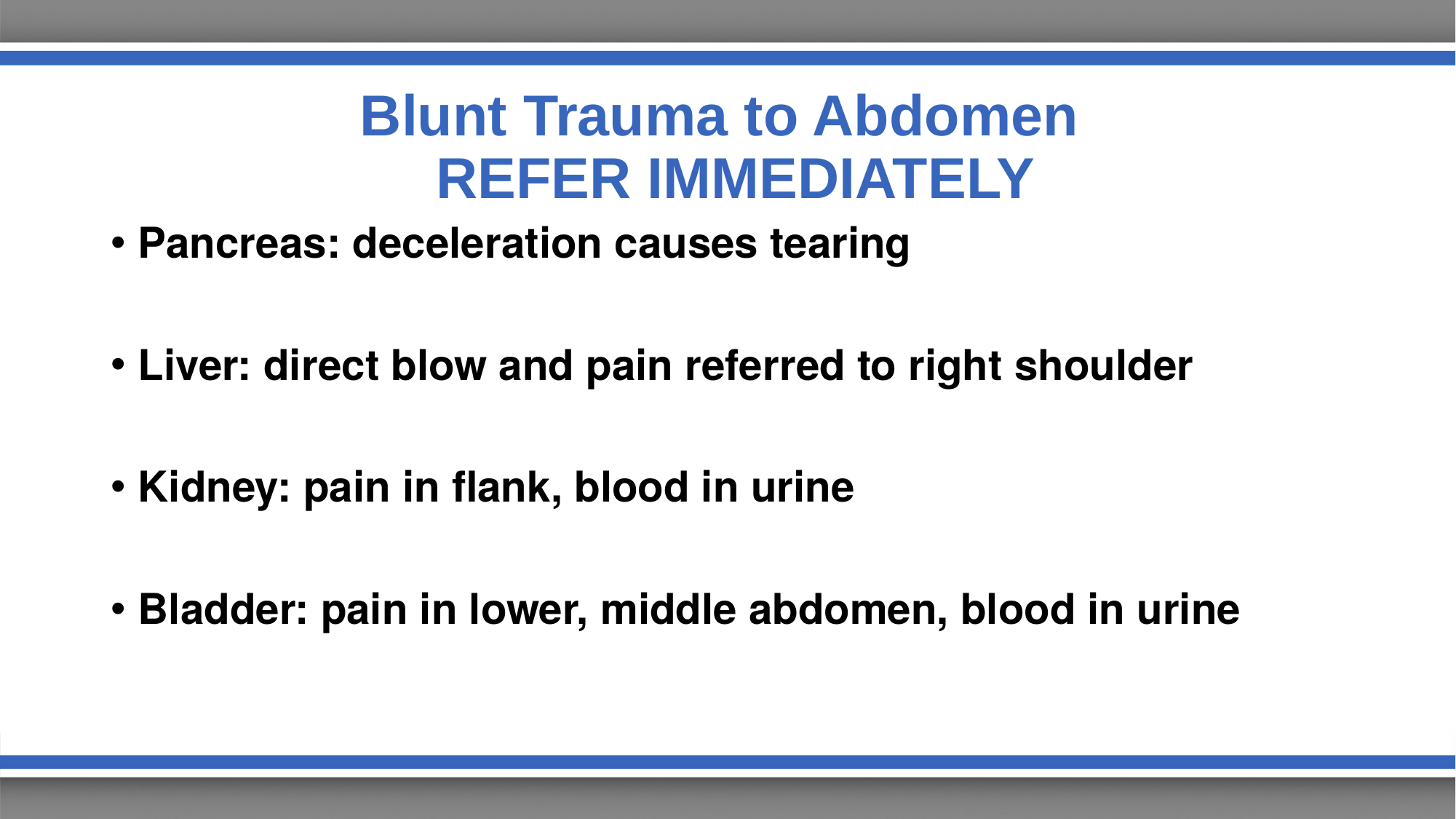

# Blunt Trauma to Abdomen REFER IMMEDIATELY
Pancreas: deceleration causes tearing

Liver: direct blow and pain referred to right shoulder

Kidney: pain in flank, blood in urine

Bladder: pain in lower, middle abdomen, blood in urine